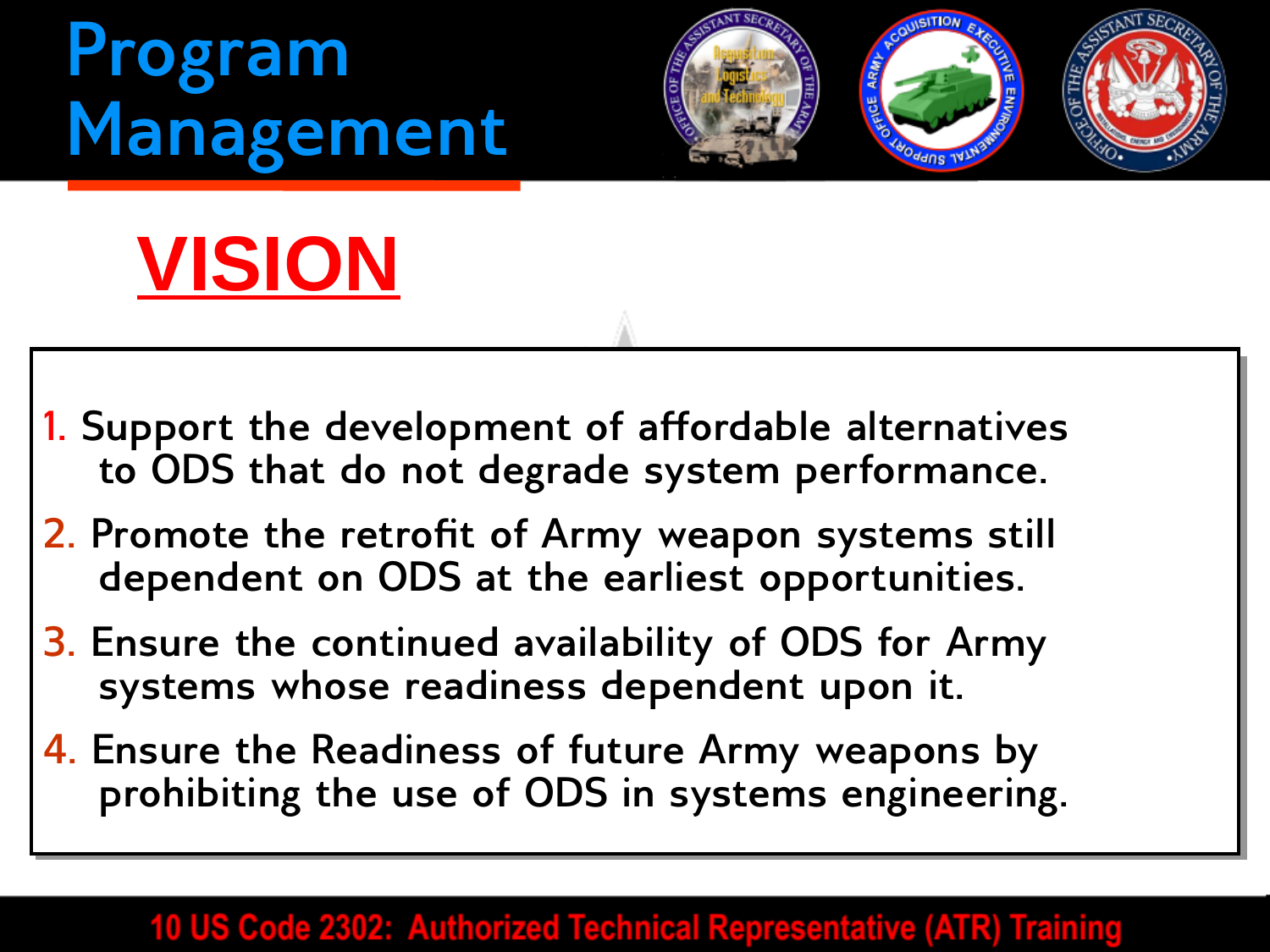

Program
Management

VISION

1. Support the development of affordable alternatives
    to ODS that do not degrade system performance.

2. Promote the retrofit of Army weapon systems still
    dependent on ODS at the earliest opportunities.

3. Ensure the continued availability of ODS for Army
    systems whose readiness dependent upon it.

4. Ensure the Readiness of future Army weapons by
    prohibiting the use of ODS in systems engineering.